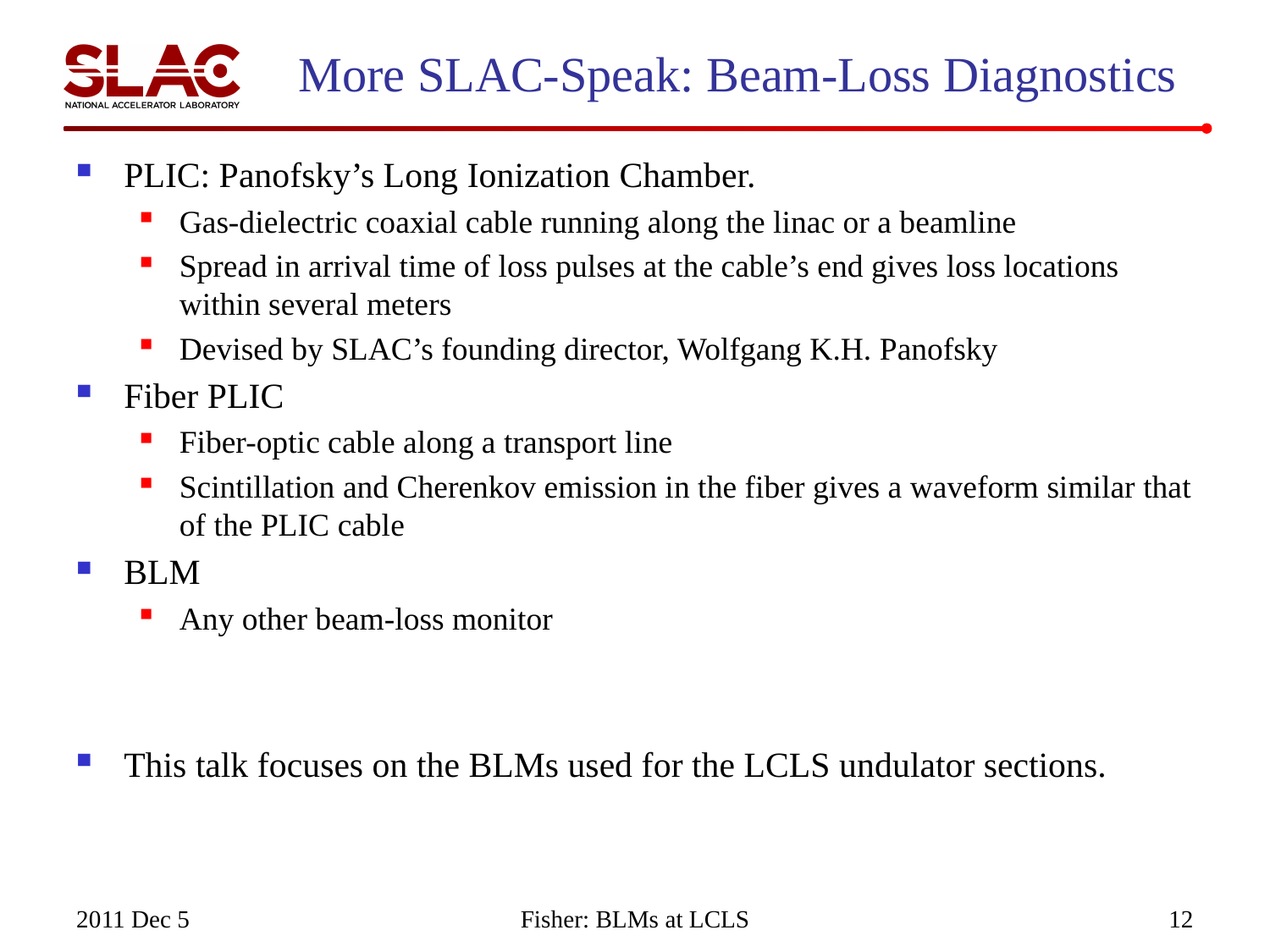

# More SLAC-Speak: Beam-Loss Diagnostics
PLIC: Panofsky’s Long Ionization Chamber.
Gas-dielectric coaxial cable running along the linac or a beamline
Spread in arrival time of loss pulses at the cable’s end gives loss locations within several meters
Devised by SLAC’s founding director, Wolfgang K.H. Panofsky
Fiber PLIC
Fiber-optic cable along a transport line
Scintillation and Cherenkov emission in the fiber gives a waveform similar that of the PLIC cable
BLM
Any other beam-loss monitor

This talk focuses on the BLMs used for the LCLS undulator sections.
2011 Dec 5
Fisher: BLMs at LCLS
12